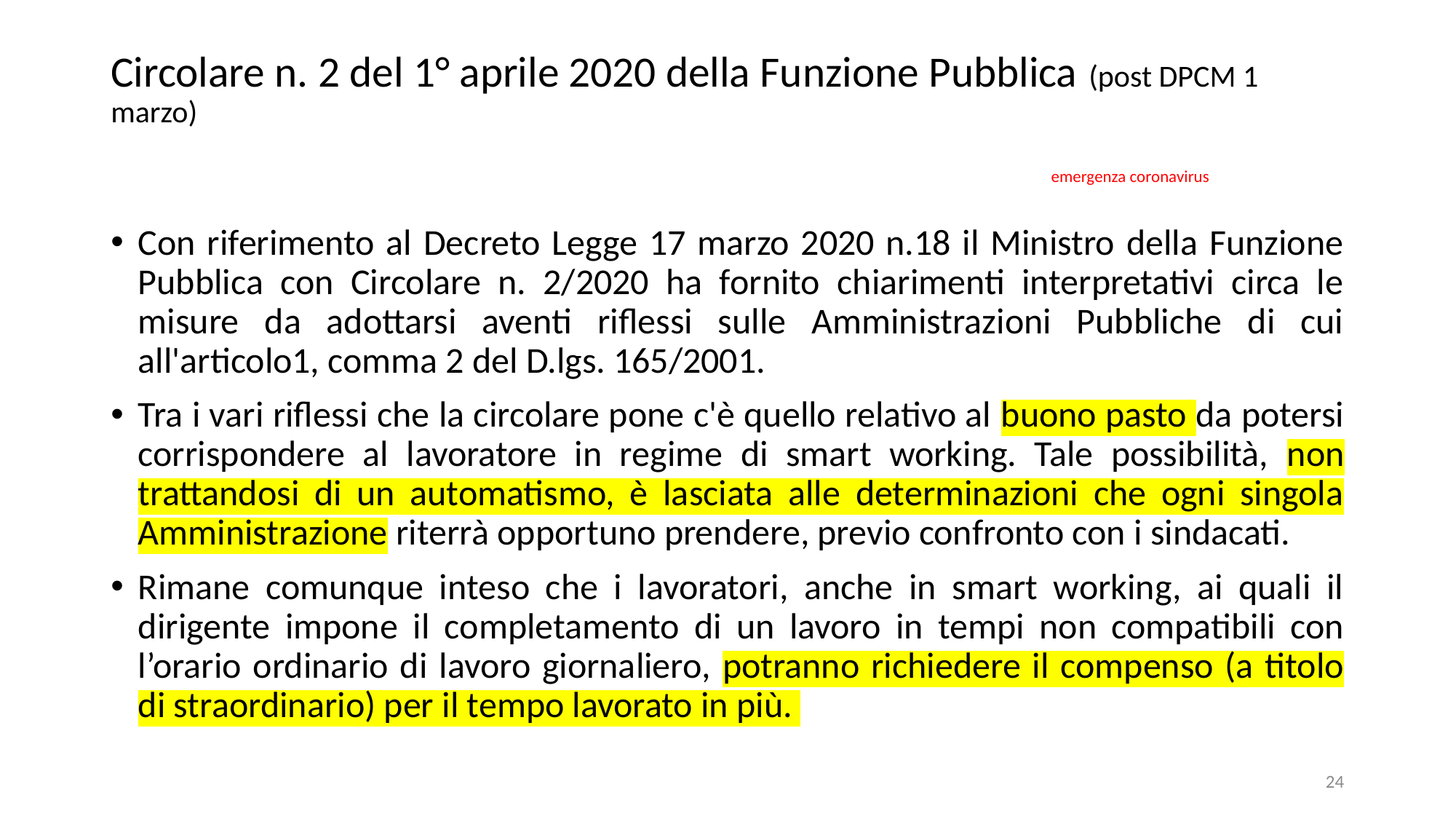

# Circolare n. 2 del 1° aprile 2020 della Funzione Pubblica (post DPCM 1 marzo) emergenza coronavirus
Con riferimento al Decreto Legge 17 marzo 2020 n.18 il Ministro della Funzione Pubblica con Circolare n. 2/2020 ha fornito chiarimenti interpretativi circa le misure da adottarsi aventi riflessi sulle Amministrazioni Pubbliche di cui all'articolo1, comma 2 del D.lgs. 165/2001.
Tra i vari riflessi che la circolare pone c'è quello relativo al buono pasto da potersi corrispondere al lavoratore in regime di smart working. Tale possibilità, non trattandosi di un automatismo, è lasciata alle determinazioni che ogni singola Amministrazione riterrà opportuno prendere, previo confronto con i sindacati.
Rimane comunque inteso che i lavoratori, anche in smart working, ai quali il dirigente impone il completamento di un lavoro in tempi non compatibili con l’orario ordinario di lavoro giornaliero, potranno richiedere il compenso (a titolo di straordinario) per il tempo lavorato in più.
24